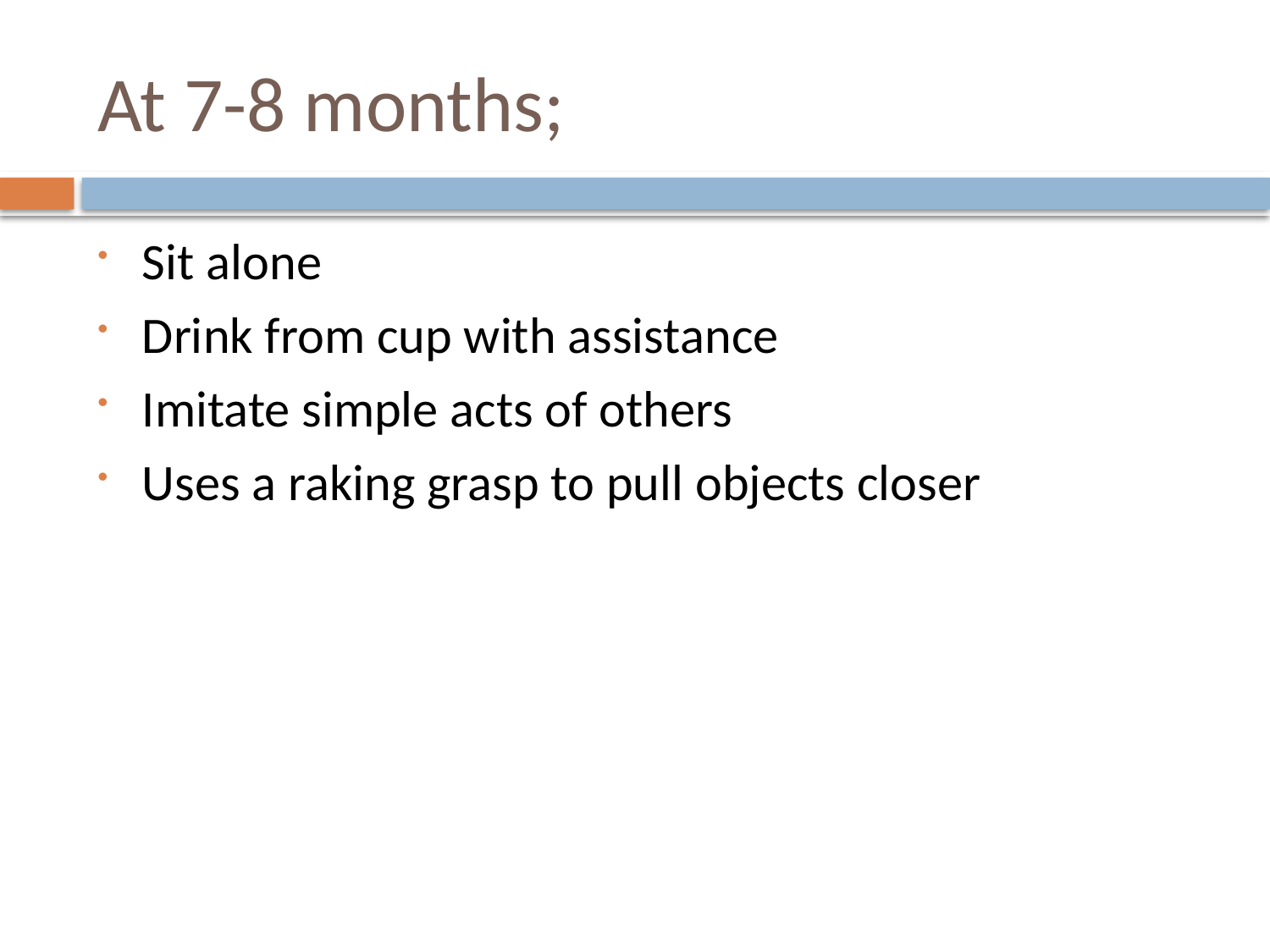

# At 7-8 months;
Sit alone
Drink from cup with assistance
Imitate simple acts of others
Uses a raking grasp to pull objects closer